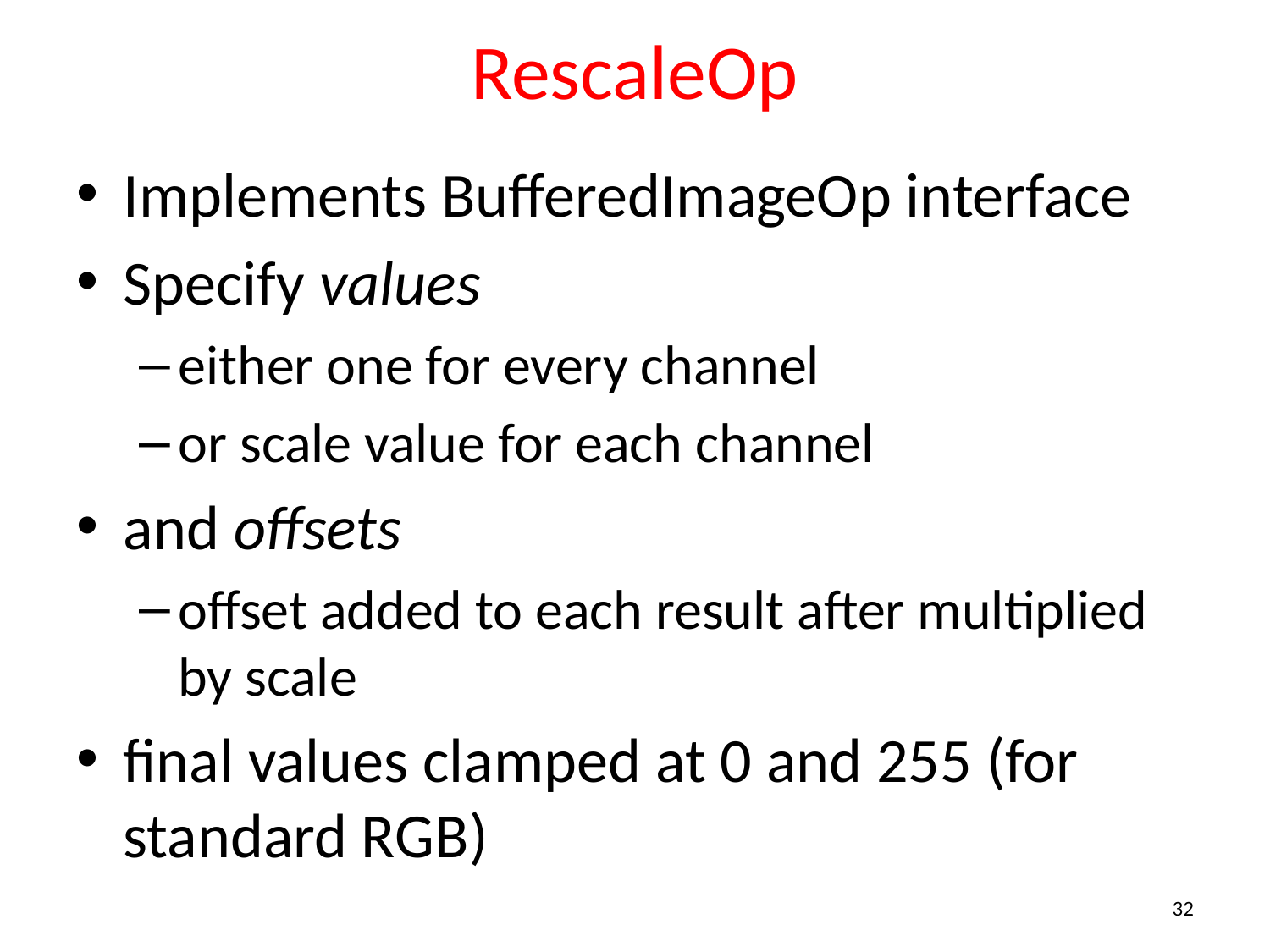

# RescaleOp
Implements BufferedImageOp interface
Specify values
either one for every channel
or scale value for each channel
and offsets
offset added to each result after multiplied by scale
final values clamped at 0 and 255 (for standard RGB)
32